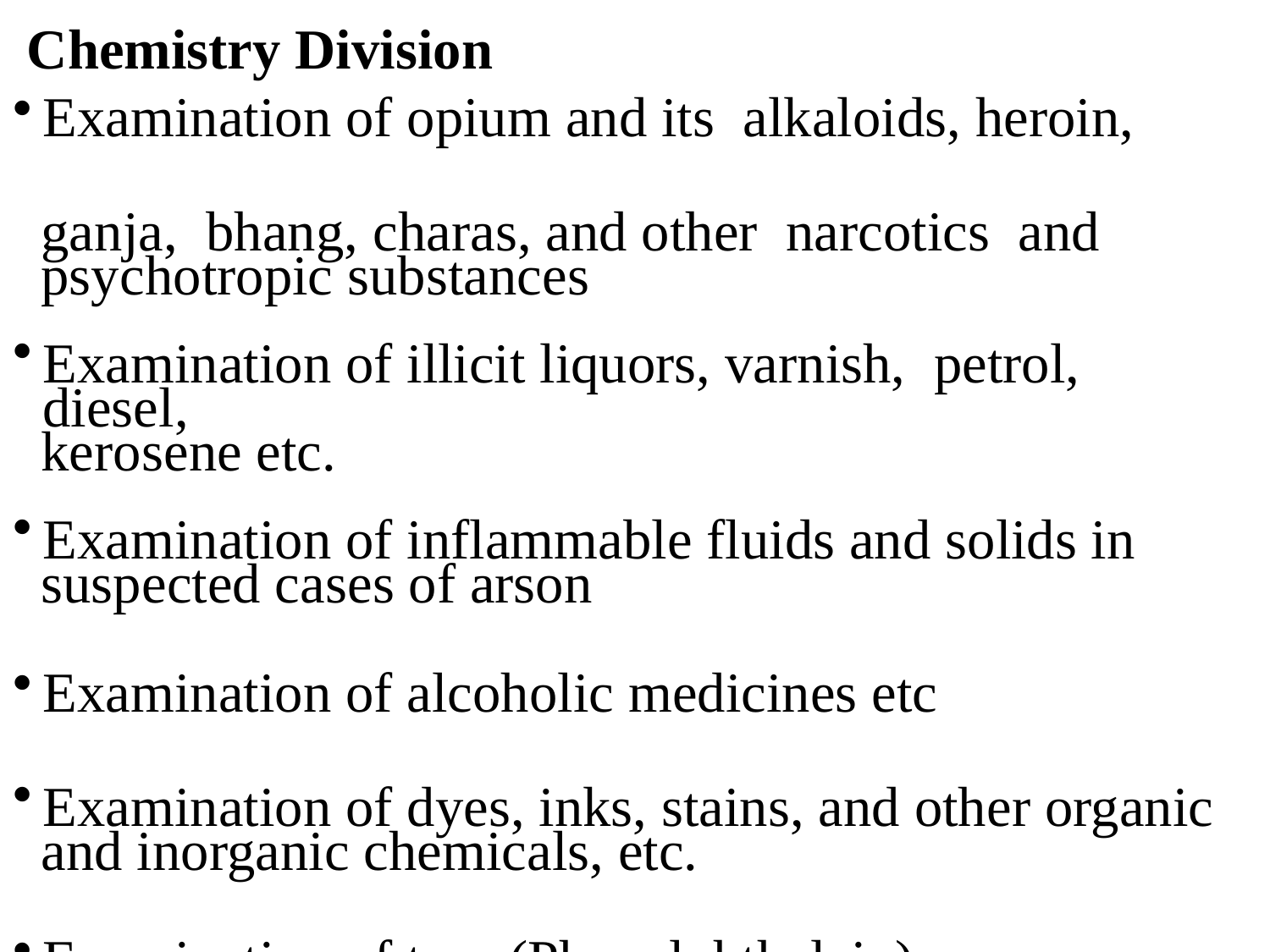

Chemistry Division
Examination of opium and its  alkaloids, heroin,
  ganja,  bhang, charas, and other  narcotics  and
  psychotropic substances

Examination of illicit liquors, varnish,  petrol,  diesel,
  kerosene etc.

Examination of inflammable fluids and solids in
  suspected cases of arson

Examination of alcoholic medicines etc

Examination of dyes, inks, stains, and other organic
  and inorganic chemicals, etc.

Examination of trap (Phenolphthalein) cases